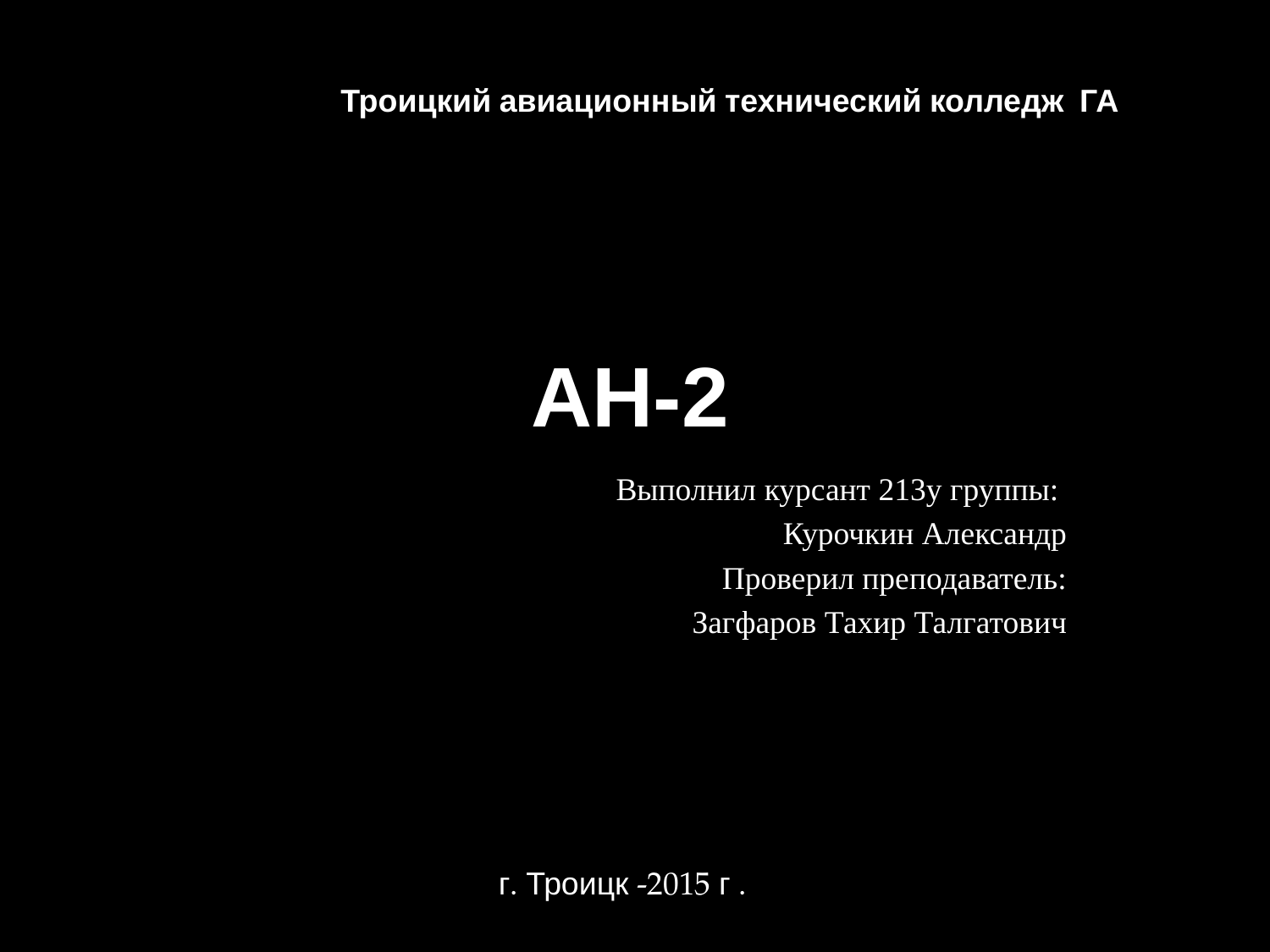

Троицкий авиационный технический колледж  ГА
# АН-2
     Выполнил курсант 213у группы:
Курочкин Александр
Проверил преподаватель:
Загфаров Тахир Талгатович
г. Троицк -2015 г .